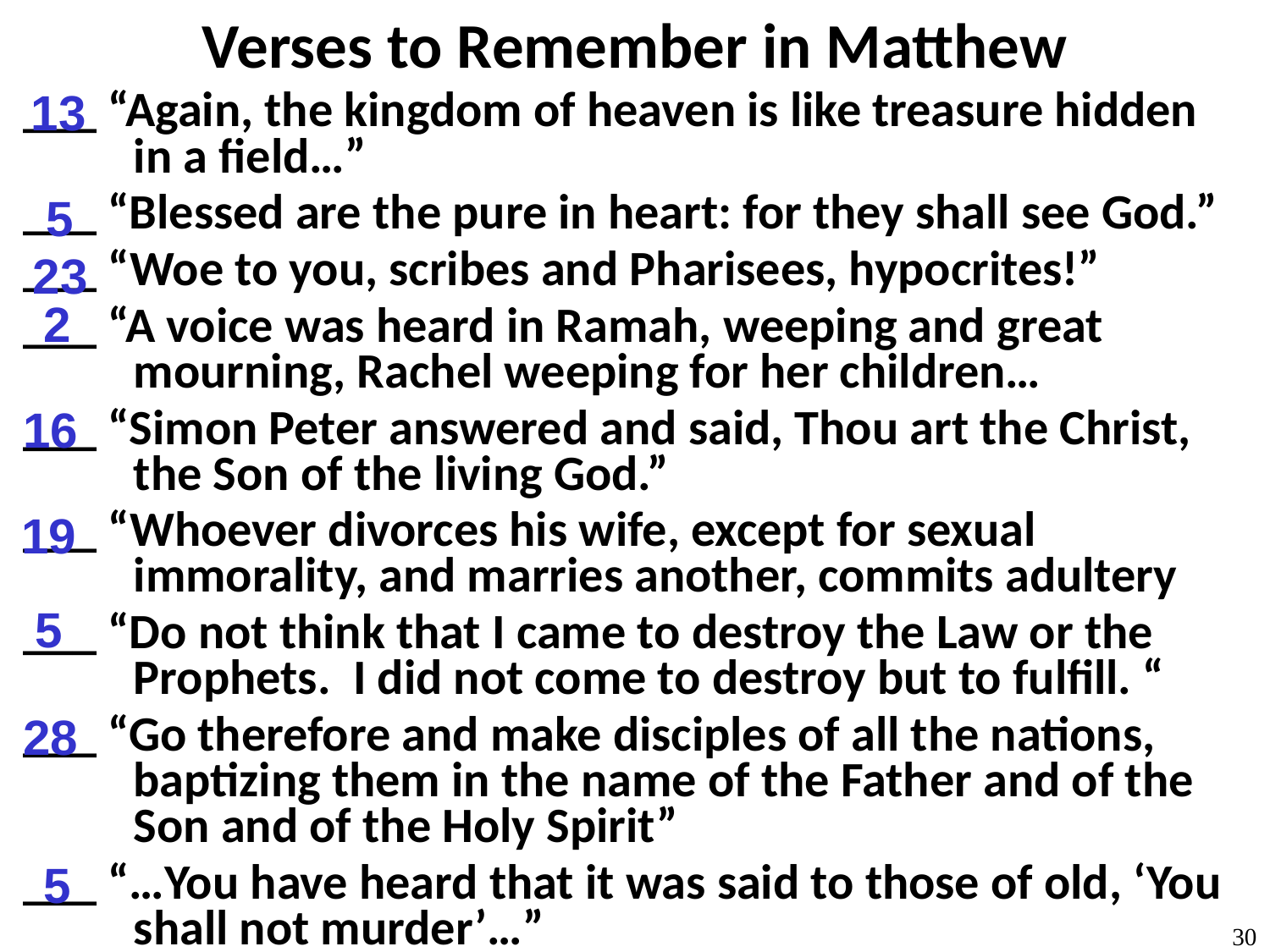

# Verses to Remember in Matthew
13
___ “Again, the kingdom of heaven is like treasure hidden in a field…”
___ “Blessed are the pure in heart: for they shall see God.”
___ “Woe to you, scribes and Pharisees, hypocrites!”
___ “A voice was heard in Ramah, weeping and great mourning, Rachel weeping for her children…
___ “Simon Peter answered and said, Thou art the Christ, the Son of the living God.”
___ “Whoever divorces his wife, except for sexual immorality, and marries another, commits adultery
___ “Do not think that I came to destroy the Law or the Prophets.  I did not come to destroy but to fulfill. “
___ “Go therefore and make disciples of all the nations, baptizing them in the name of the Father and of the Son and of the Holy Spirit”
___ “…You have heard that it was said to those of old, ‘You shall not murder’…”
5
23
2
16
19
5
28
5
30